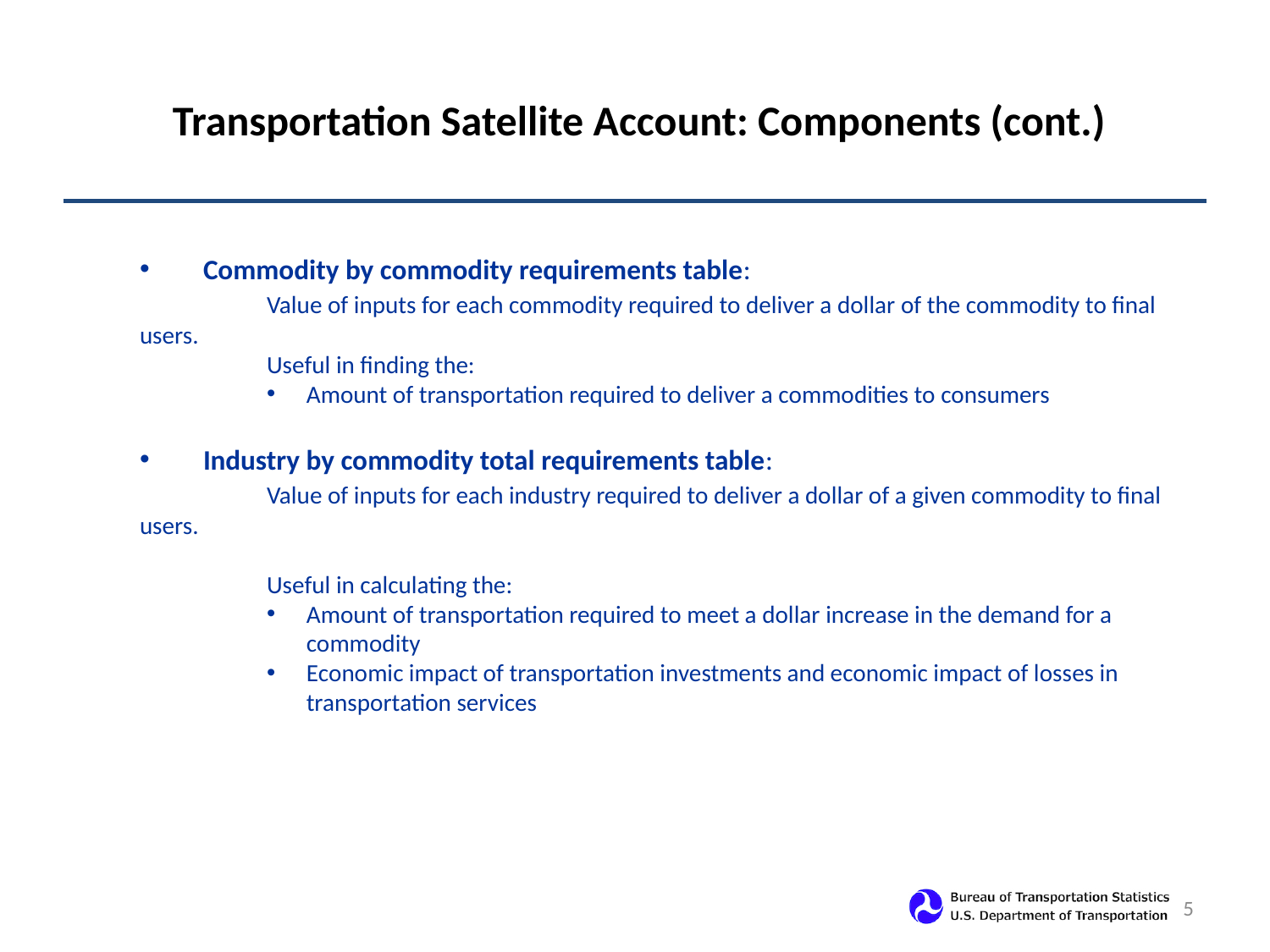

# Transportation Satellite Account: Components (cont.)

Commodity by commodity requirements table:
	Value of inputs for each commodity required to deliver a dollar of the commodity to final users.
	Useful in finding the:
Amount of transportation required to deliver a commodities to consumers

Industry by commodity total requirements table:
	Value of inputs for each industry required to deliver a dollar of a given commodity to final users.

	Useful in calculating the:
Amount of transportation required to meet a dollar increase in the demand for a commodity
Economic impact of transportation investments and economic impact of losses in transportation services

5